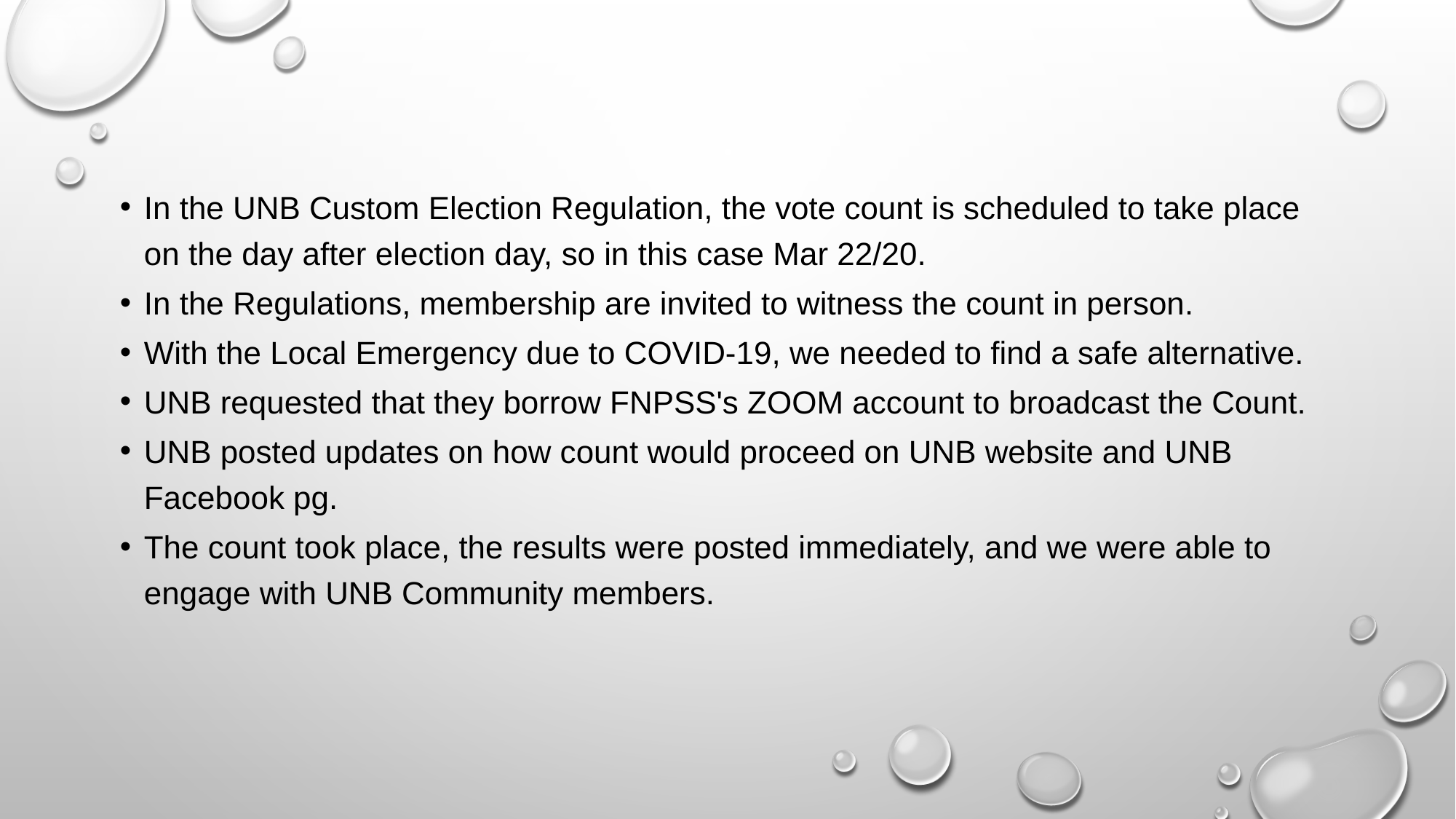

In the UNB Custom Election Regulation, the vote count is scheduled to take place on the day after election day, so in this case Mar 22/20.
In the Regulations, membership are invited to witness the count in person.
With the Local Emergency due to COVID-19, we needed to find a safe alternative.
UNB requested that they borrow FNPSS's ZOOM account to broadcast the Count.
UNB posted updates on how count would proceed on UNB website and UNB Facebook pg.
The count took place, the results were posted immediately, and we were able to engage with UNB Community members.